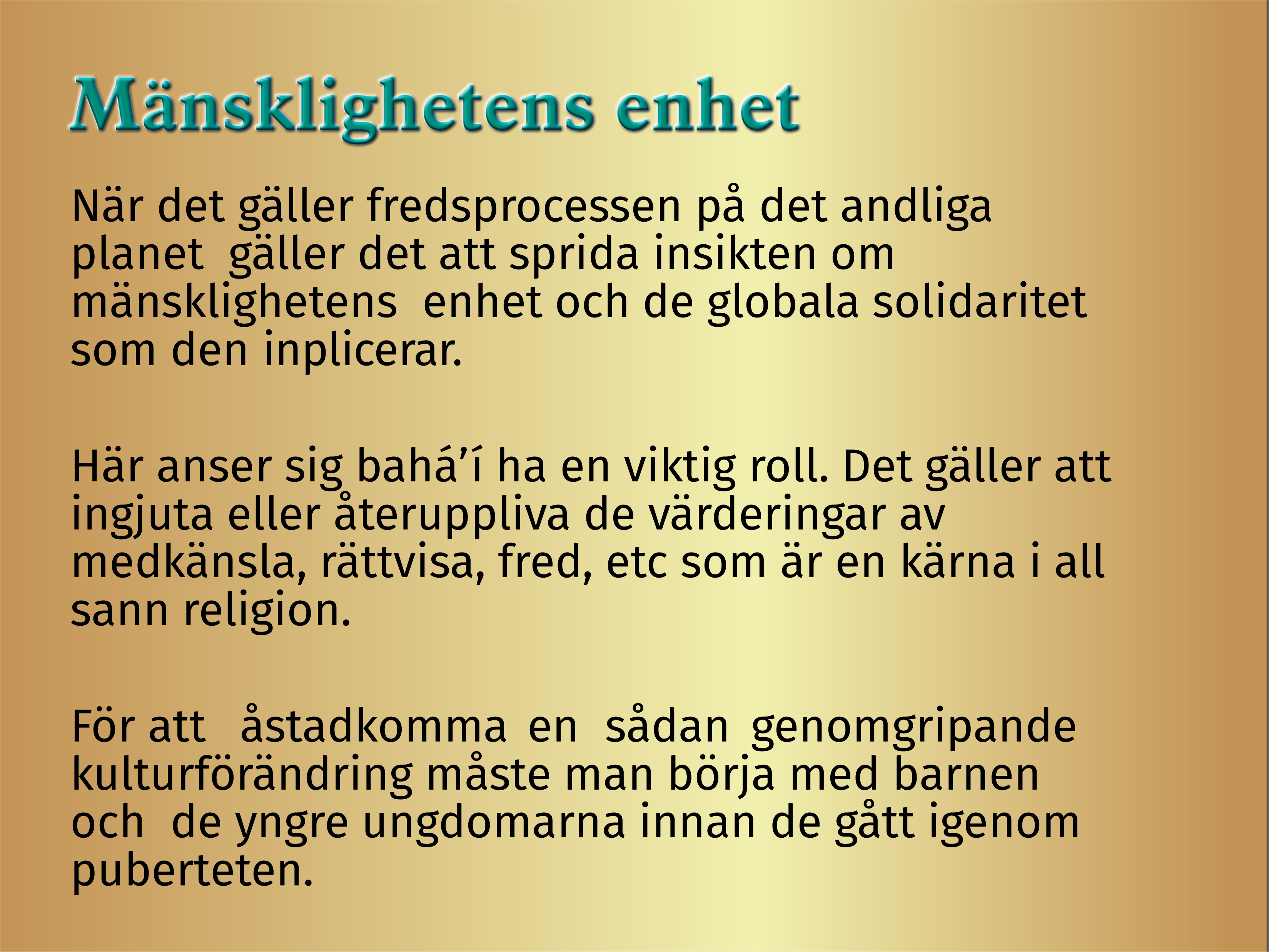

När det gäller fredsprocessen på det andliga planet  gäller det att sprida insikten om mänsklighetens  enhet och de globala solidaritet som den inplicerar.

Här anser sig bahá’í ha en viktig roll. Det gäller att  ingjuta eller återuppliva de värderingar av  medkänsla, rättvisa, fred, etc som är en kärna i all  sann religion.

För att	åstadkomma	en	sådan	genomgripande  kulturförändring måste man börja med barnen och  de yngre ungdomarna innan de gått igenom  puberteten.